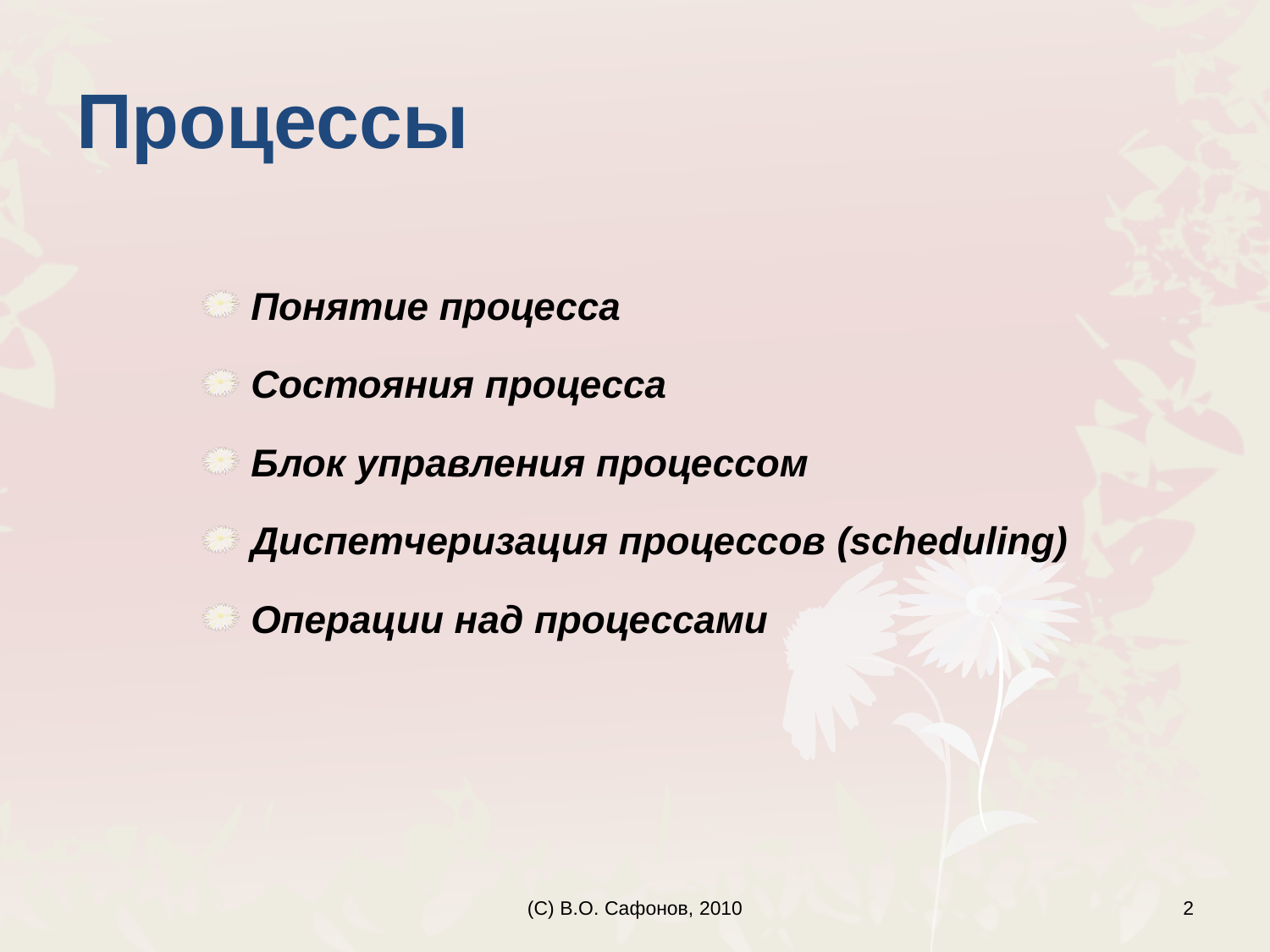

Понятие процесса
Состояния процесса
Блок управления процессом
Диспетчеризация процессов (scheduling)
Операции над процессами

Процессы
(C) В.О. Сафонов, 2010
2